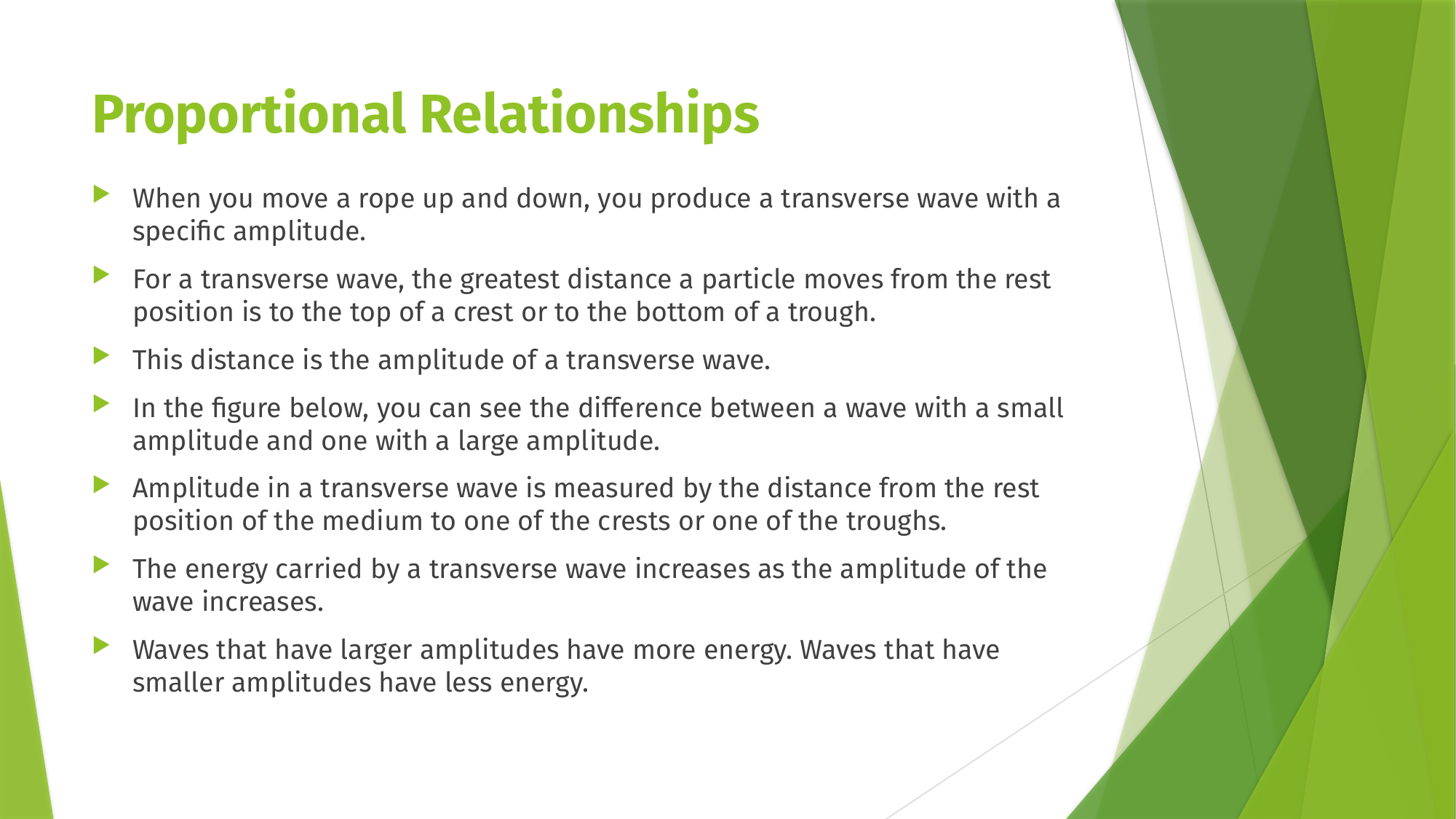

# Proportional Relationships
When you move a rope up and down, you produce a transverse wave with a specific amplitude.
For a transverse wave, the greatest distance a particle moves from the rest position is to the top of a crest or to the bottom of a trough.
This distance is the amplitude of a transverse wave.
In the figure below, you can see the difference between a wave with a small amplitude and one with a large amplitude.
Amplitude in a transverse wave is measured by the distance from the rest position of the medium to one of the crests or one of the troughs.
The energy carried by a transverse wave increases as the amplitude of the wave increases.
Waves that have larger amplitudes have more energy. Waves that have smaller amplitudes have less energy.